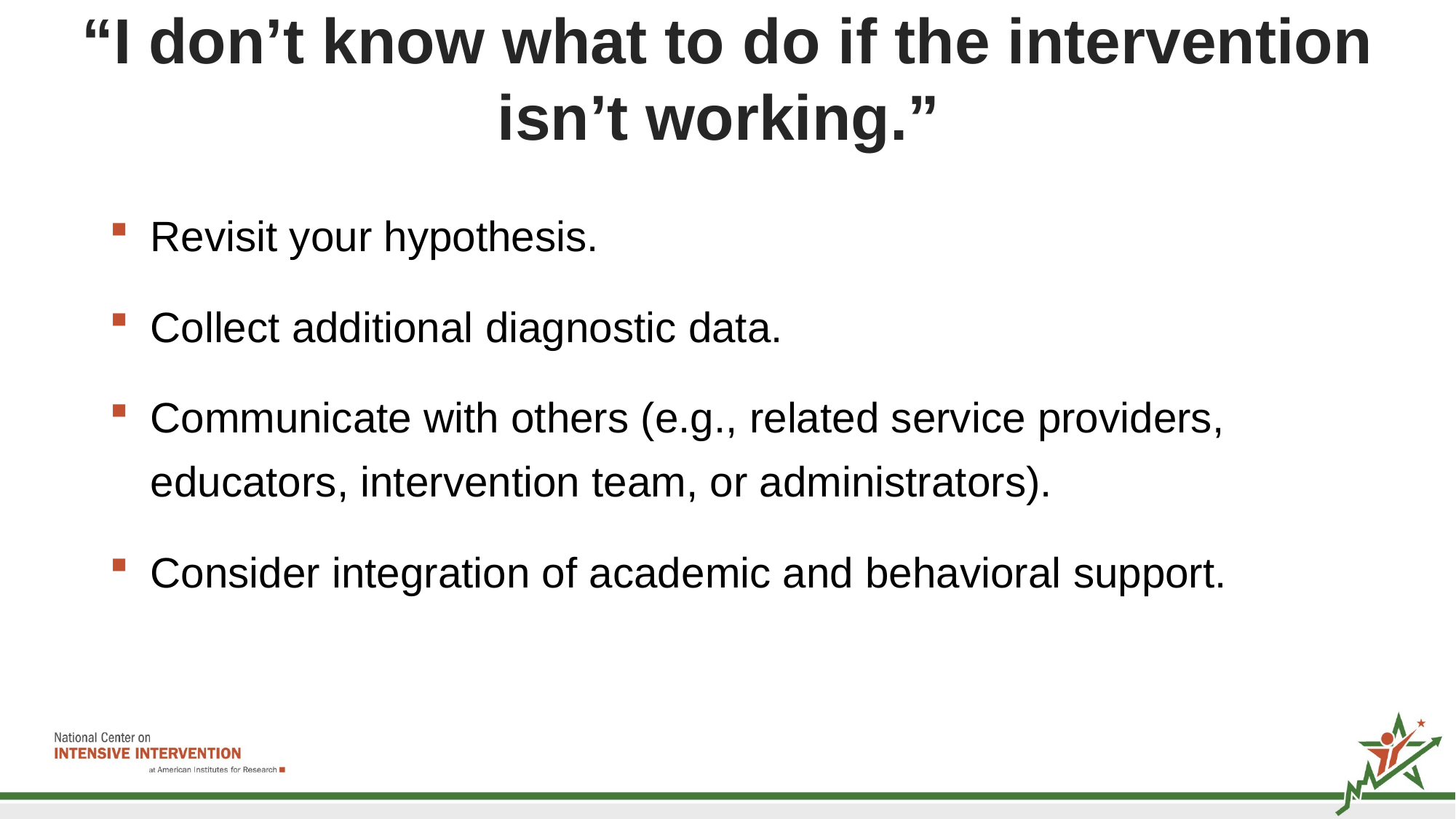

# “I don’t know what to do if the intervention isn’t working.”
Revisit your hypothesis.
Collect additional diagnostic data.
Communicate with others (e.g., related service providers, educators, intervention team, or administrators).
Consider integration of academic and behavioral support.